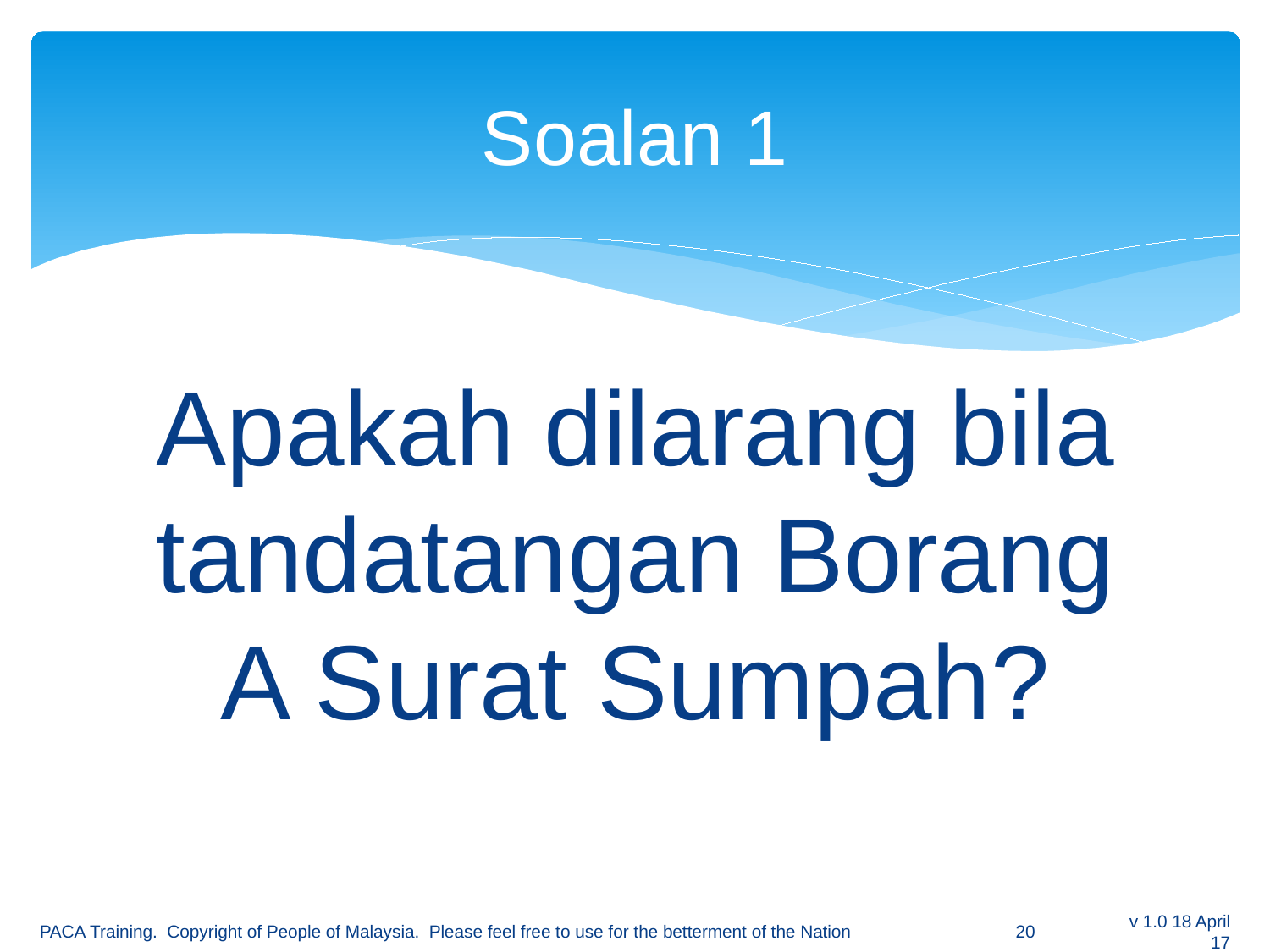

# Soalan 1
Apakah dilarang bila tandatangan Borang A Surat Sumpah?
PACA Training.  Copyright of People of Malaysia.  Please feel free to use for the betterment of the Nation
20
v 1.0 18 April 17